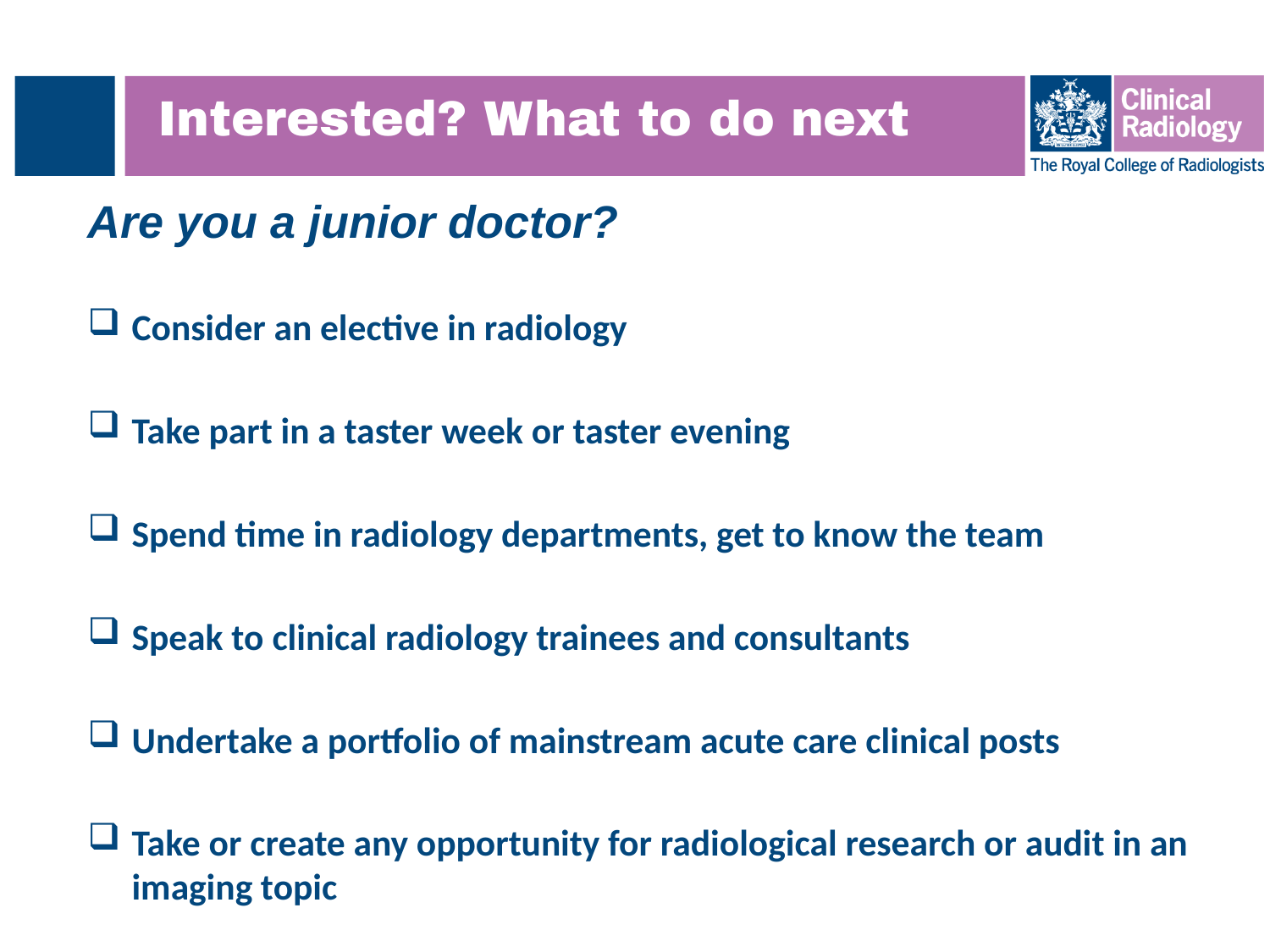

# Interested? What to do next
Are you a junior doctor?

Consider an elective in radiology

Take part in a taster week or taster evening

Spend time in radiology departments, get to know the team

Speak to clinical radiology trainees and consultants

Undertake a portfolio of mainstream acute care clinical posts

Take or create any opportunity for radiological research or audit in an imaging topic